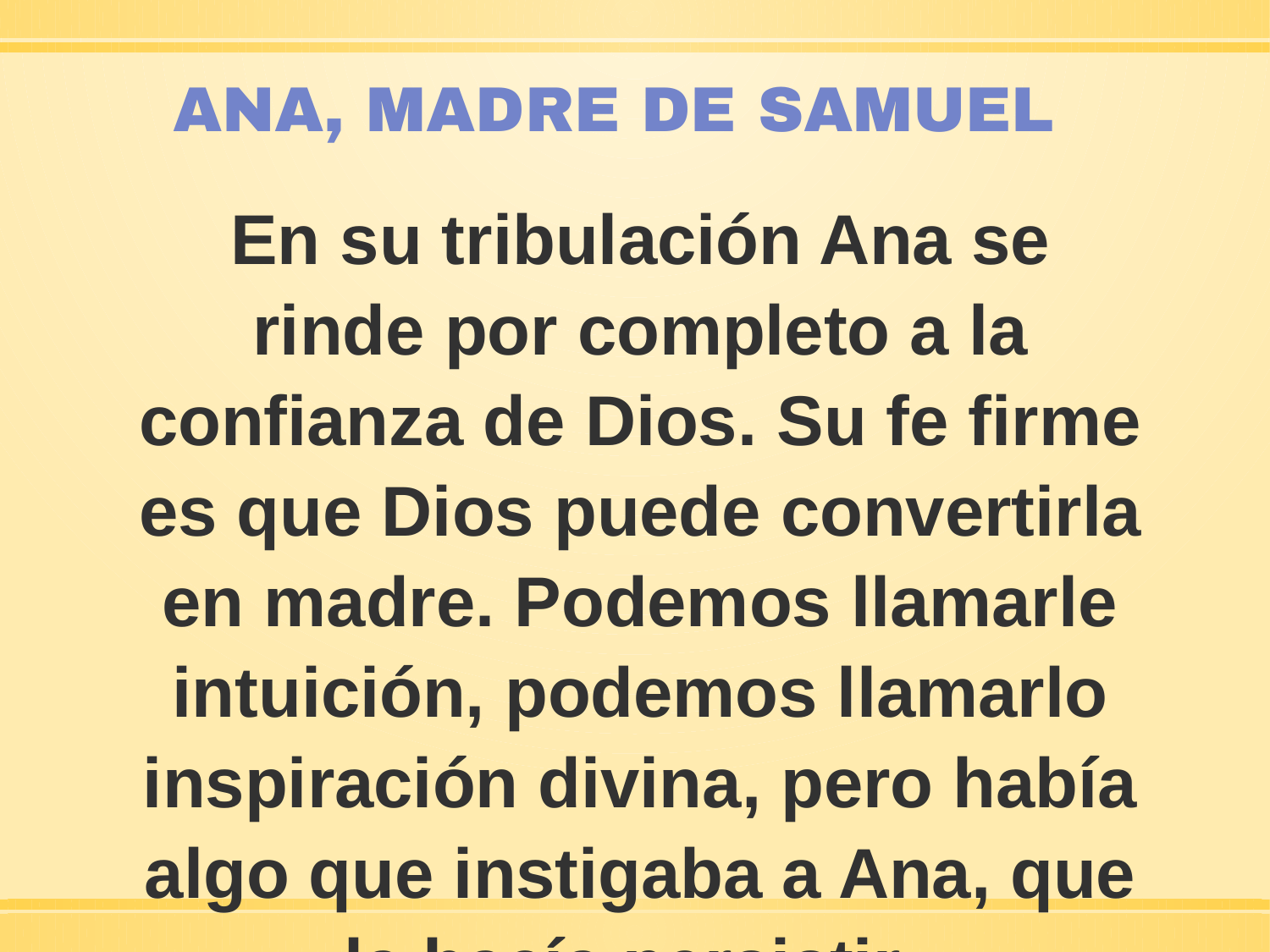

ANA, MADRE DE SAMUEL
En su tribulación Ana se rinde por completo a la confianza de Dios. Su fe firme es que Dios puede convertirla en madre. Podemos llamarle intuición, podemos llamarlo inspiración divina, pero había algo que instigaba a Ana, que la hacía persistir.